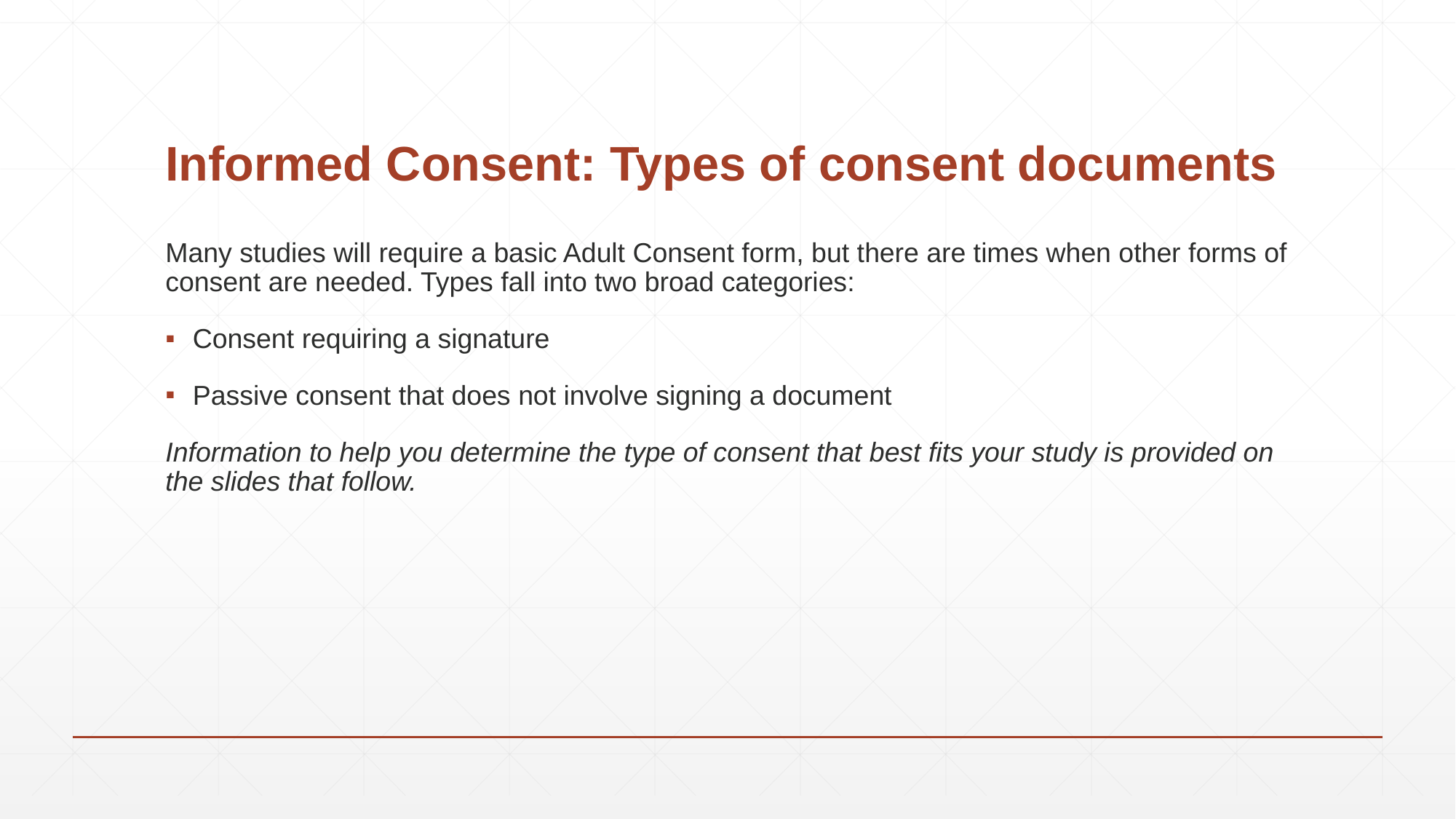

# Informed Consent: Types of consent documents
Many studies will require a basic Adult Consent form, but there are times when other forms of consent are needed. Types fall into two broad categories:
Consent requiring a signature
Passive consent that does not involve signing a document
Information to help you determine the type of consent that best fits your study is provided on the slides that follow.